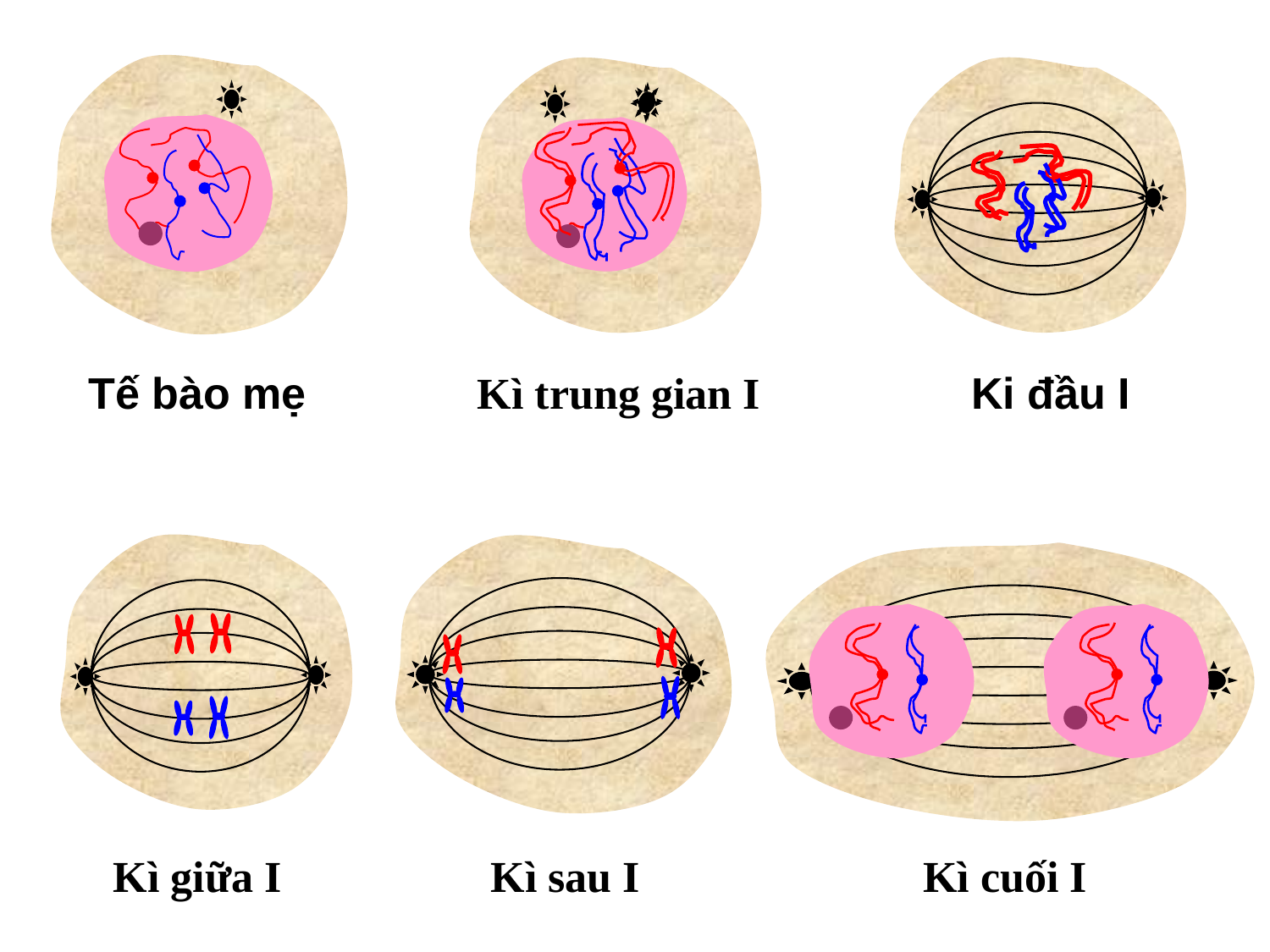

Tế bào mẹ
Kì trung gian I
Ki đầu I

Kì cuối I
Kì giữa I
Kì sau I